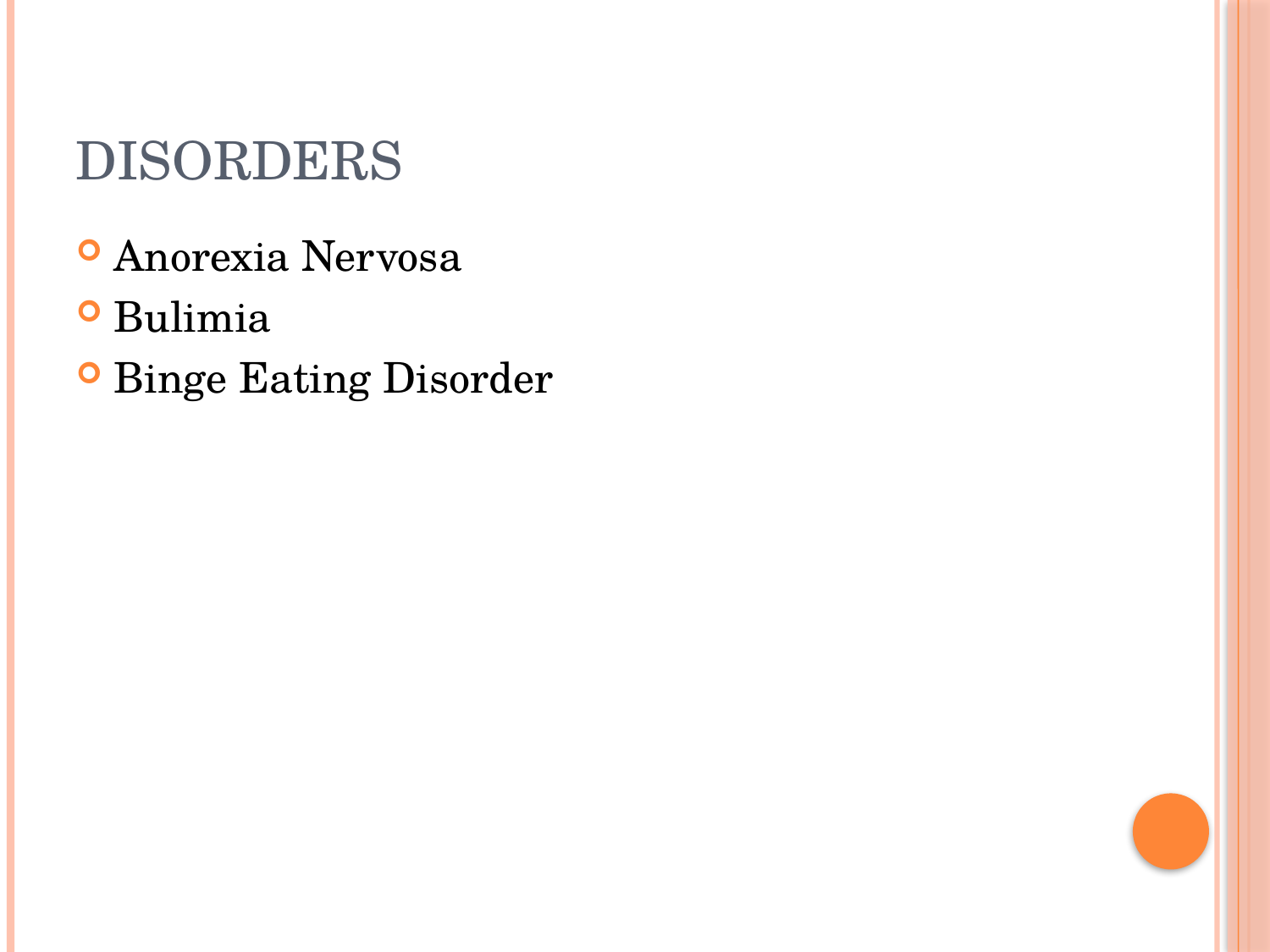

# Disorders
Anorexia Nervosa
Bulimia
Binge Eating Disorder